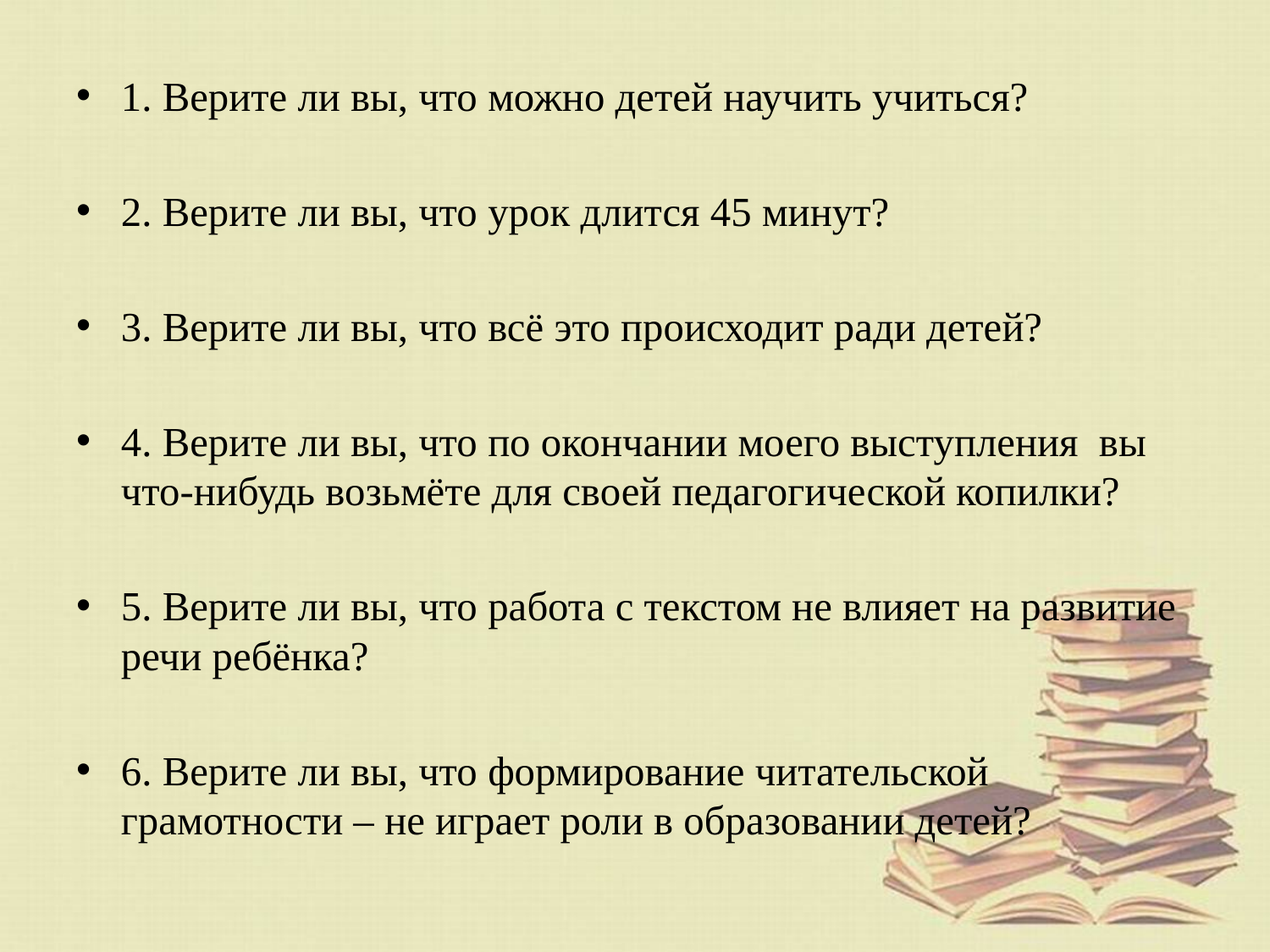

1. Верите ли вы, что можно детей научить учиться?

2. Верите ли вы, что урок длится 45 минут?

3. Верите ли вы, что всё это происходит ради детей?

4. Верите ли вы, что по окончании моего выступления  вы что-нибудь возьмёте для своей педагогической копилки?

5. Верите ли вы, что работа с текстом не влияет на развитие речи ребёнка?

6. Верите ли вы, что формирование читательской грамотности – не играет роли в образовании детей?